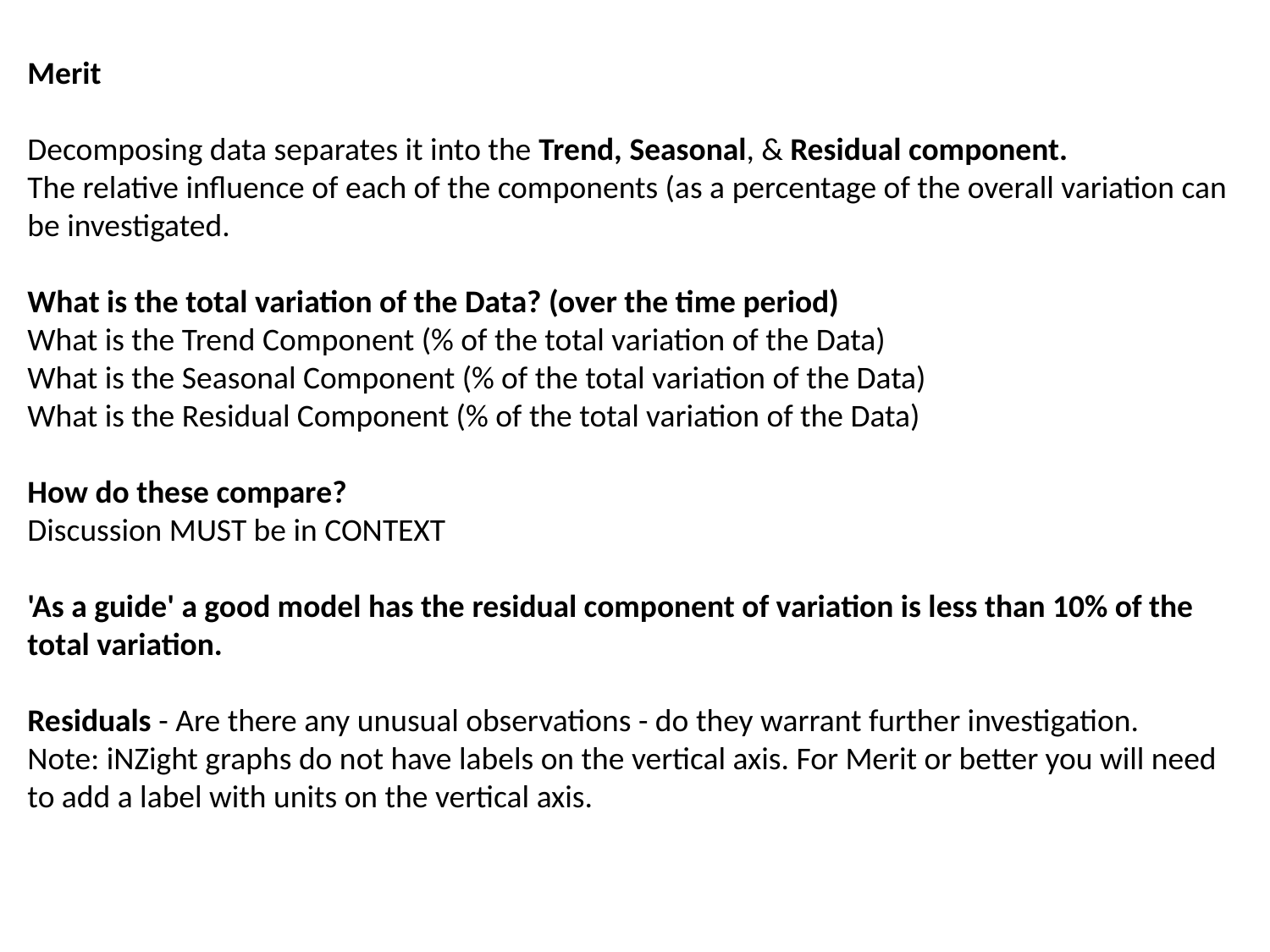

Merit
Decomposing data separates it into the Trend, Seasonal, & Residual component.
The relative influence of each of the components (as a percentage of the overall variation can be investigated.

What is the total variation of the Data? (over the time period)
What is the Trend Component (% of the total variation of the Data)
What is the Seasonal Component (% of the total variation of the Data)
What is the Residual Component (% of the total variation of the Data)

How do these compare?
Discussion MUST be in CONTEXT

'As a guide' a good model has the residual component of variation is less than 10% of the total variation.

Residuals - Are there any unusual observations - do they warrant further investigation.
Note: iNZight graphs do not have labels on the vertical axis. For Merit or better you will need to add a label with units on the vertical axis.